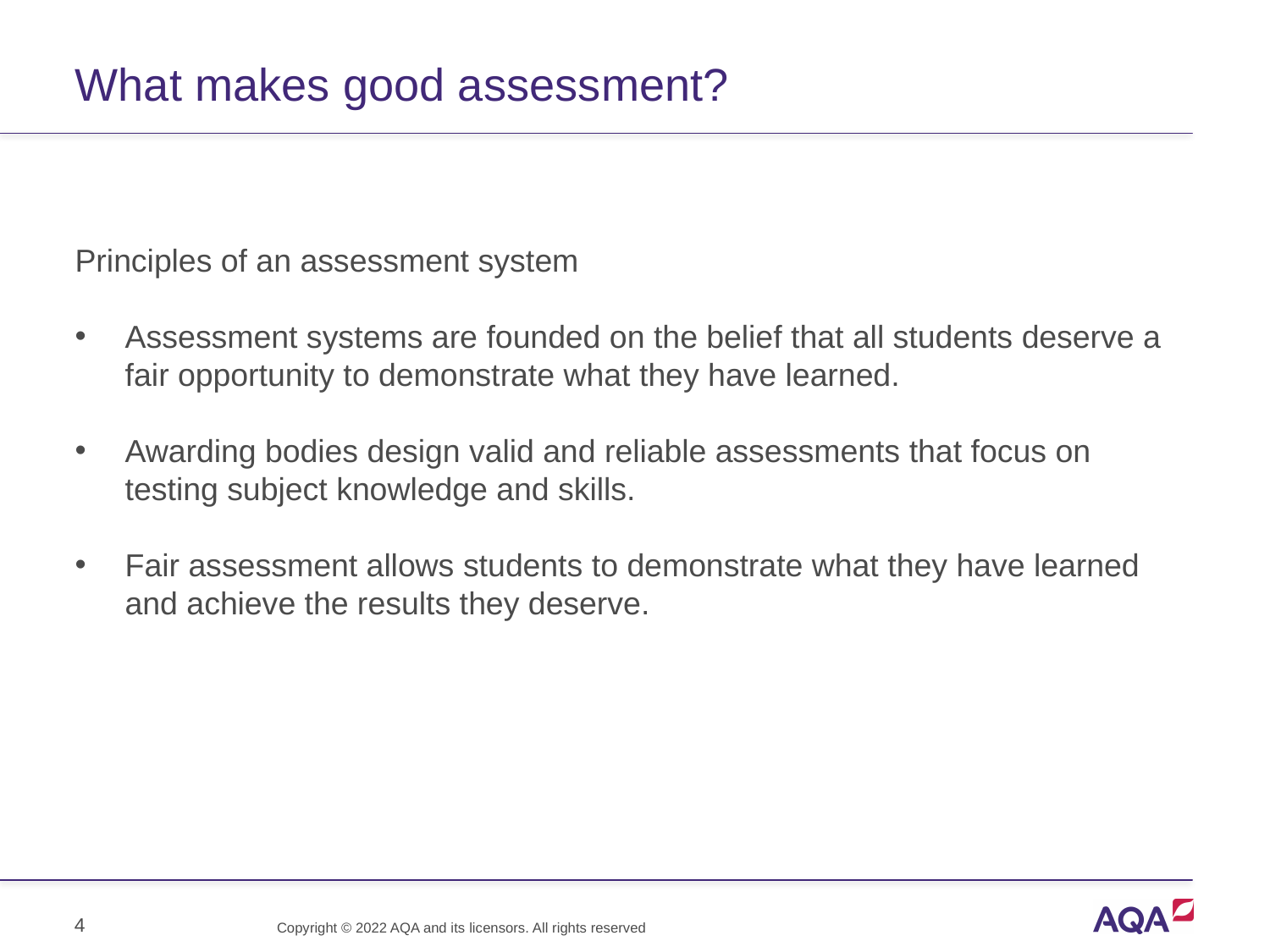

# What makes good assessment?
Principles of an assessment system

Assessment systems are founded on the belief that all students deserve a fair opportunity to demonstrate what they have learned.

Awarding bodies design valid and reliable assessments that focus on testing subject knowledge and skills.

Fair assessment allows students to demonstrate what they have learned and achieve the results they deserve.
4
Copyright © 2022 AQA and its licensors. All rights reserved